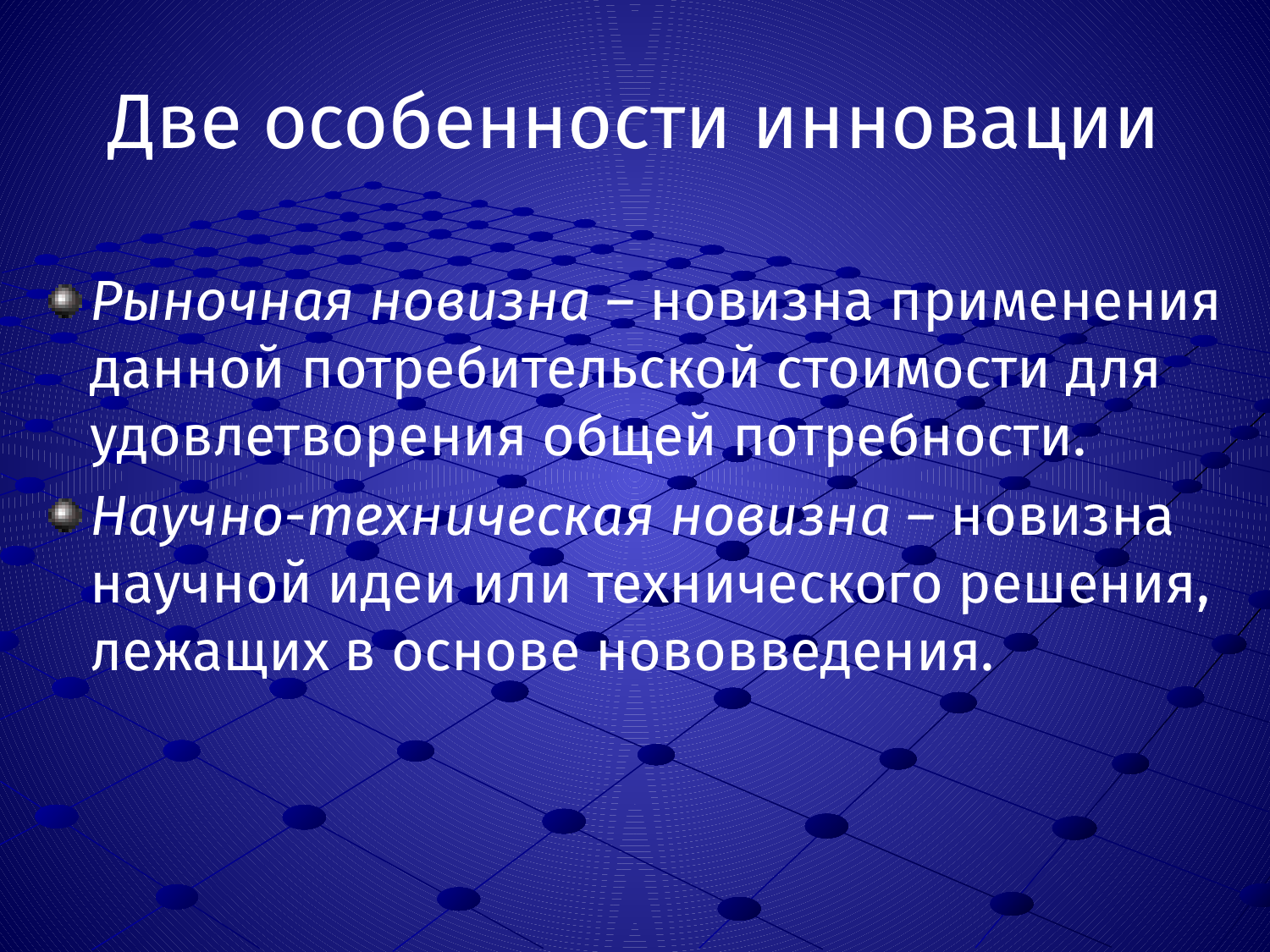

# Две особенности инновации
Рыночная новизна – новизна применения данной потребительской стоимости для удовлетворения общей потребности.
Научно-техническая новизна – новизна научной идеи или технического решения, лежащих в основе нововведения.